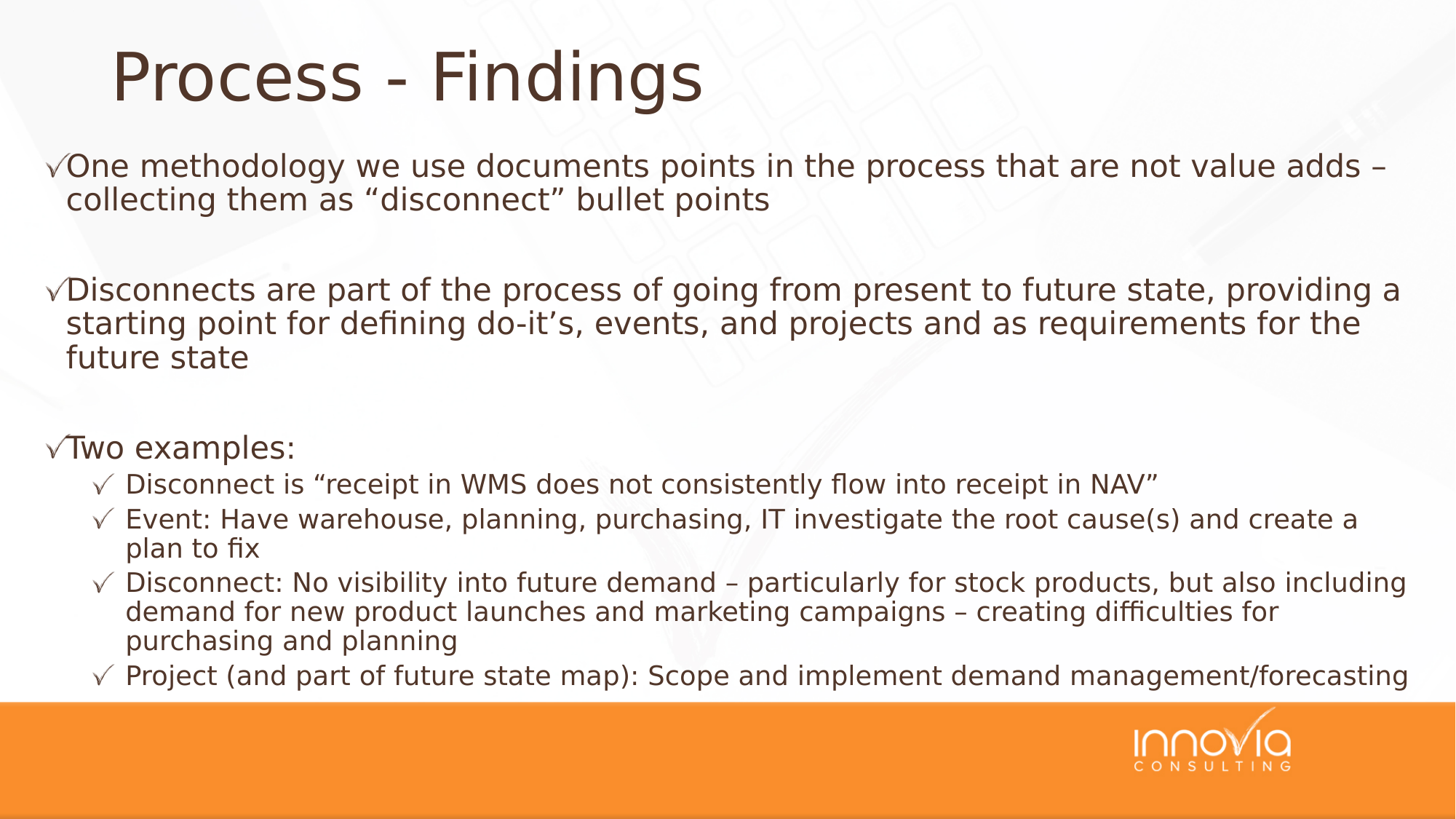

# Process - Findings
One methodology we use documents points in the process that are not value adds – collecting them as “disconnect” bullet points

Disconnects are part of the process of going from present to future state, providing a starting point for defining do-it’s, events, and projects and as requirements for the future state

Two examples:
Disconnect is “receipt in WMS does not consistently flow into receipt in NAV”
Event: Have warehouse, planning, purchasing, IT investigate the root cause(s) and create a plan to fix
Disconnect: No visibility into future demand – particularly for stock products, but also including demand for new product launches and marketing campaigns – creating difficulties for purchasing and planning
Project (and part of future state map): Scope and implement demand management/forecasting